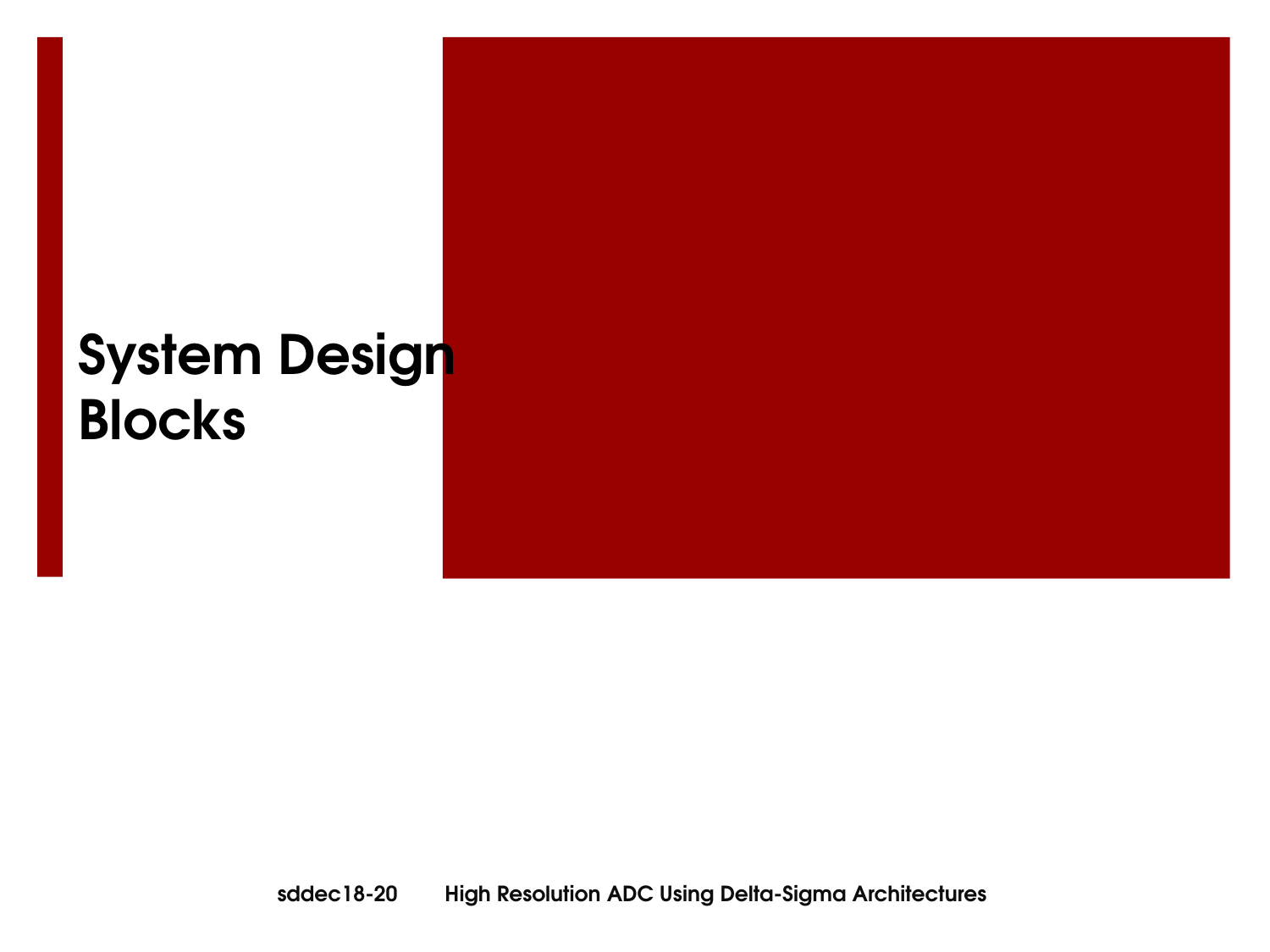

# System Design Blocks
sddec18-20        High Resolution ADC Using Delta-Sigma Architectures